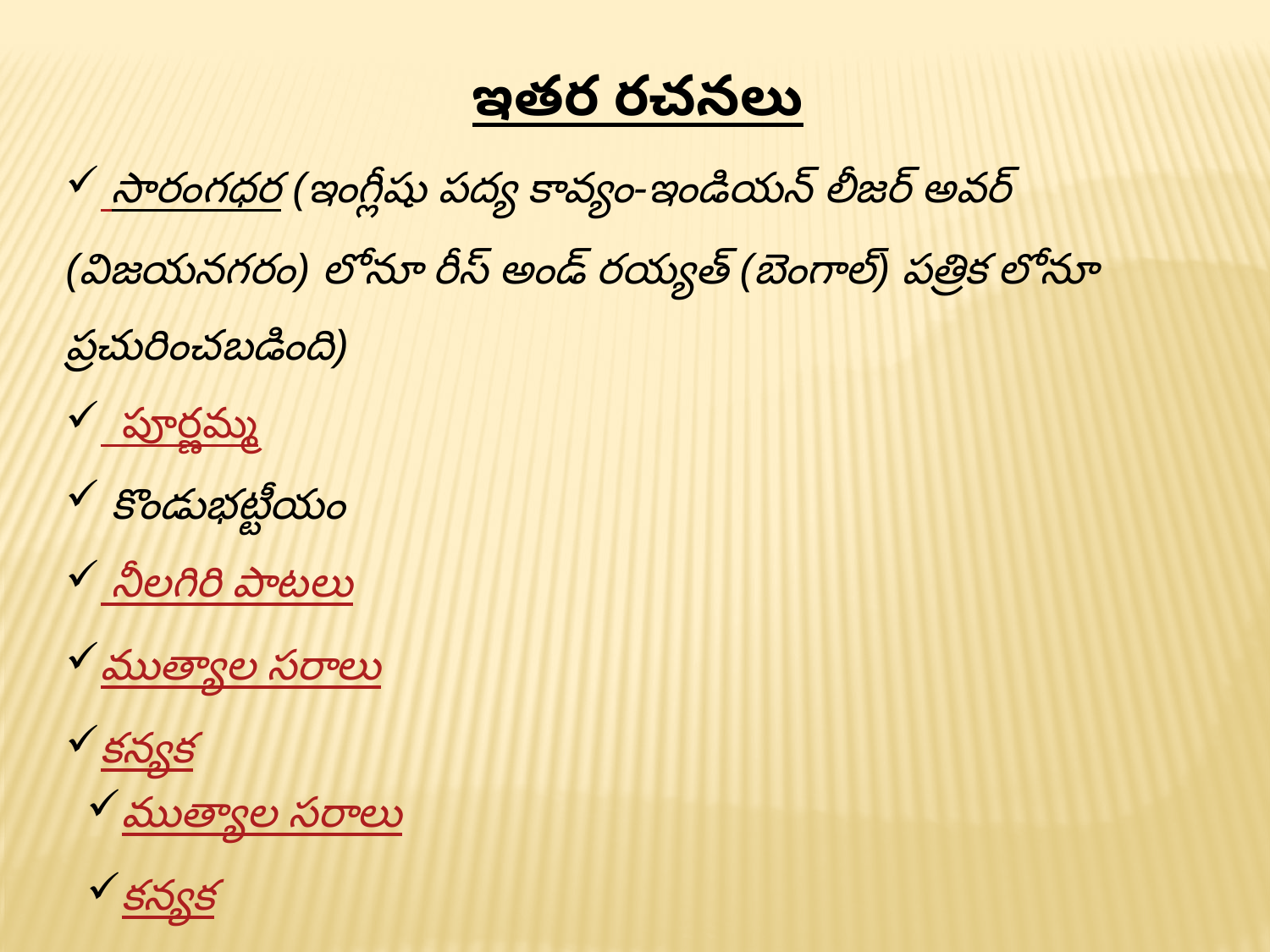

ఇతర రచనలు
 సారంగధర (ఇంగ్లీషు పద్య కావ్యం-ఇండియన్ లీజర్ అవర్ (విజయనగరం) లోనూ రీస్ అండ్ రయ్యత్ (బెంగాల్) పత్రిక లోనూ ప్రచురించబడింది)
  పూర్ణమ్మ
 కొండుభట్టీయం
 నీలగిరి పాటలు
ముత్యాల సరాలు
కన్యక
ముత్యాల సరాలు
కన్యక